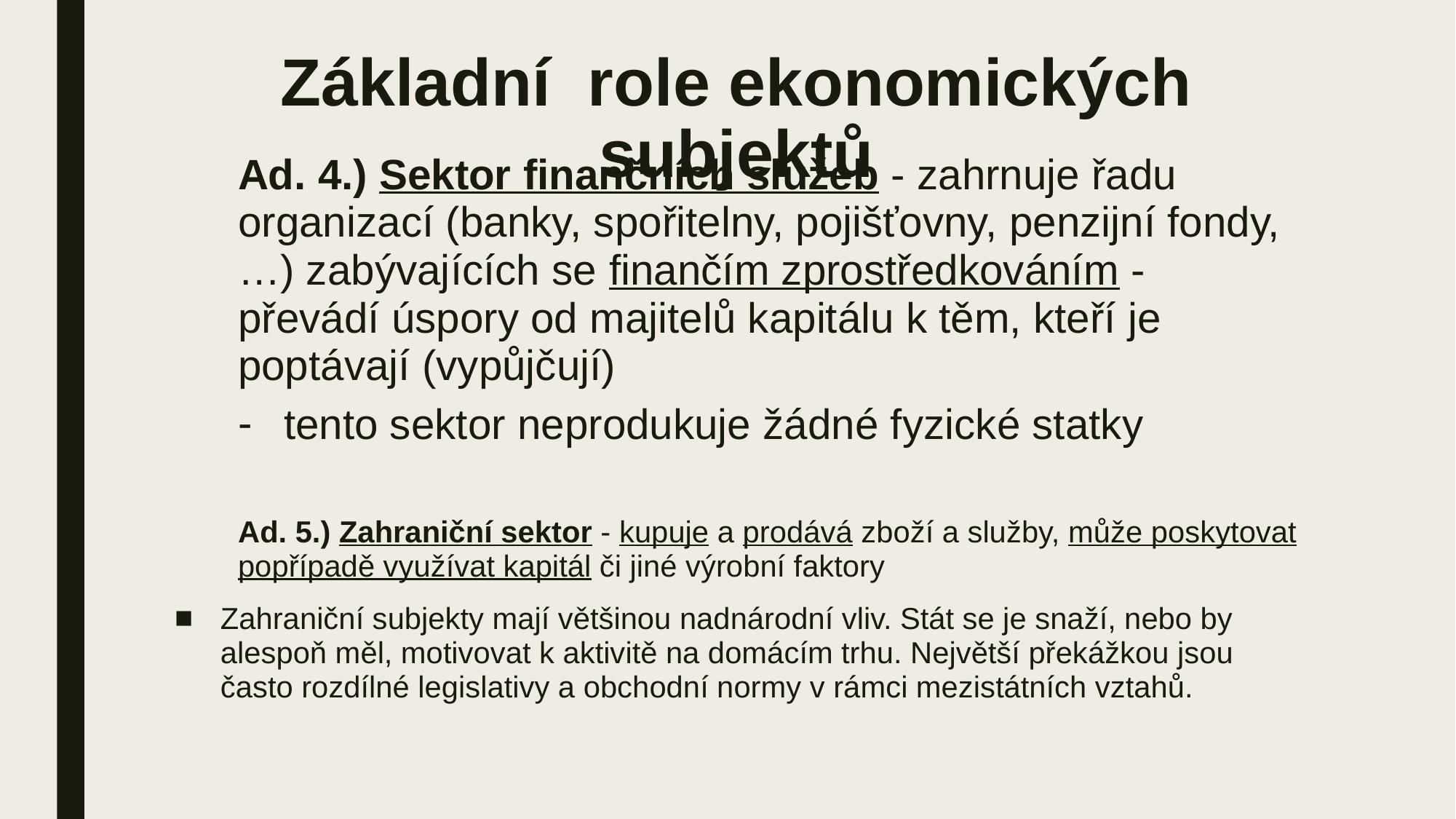

# Základní  role ekonomických subjektů
Ad. 4.) Sektor finančních služeb - zahrnuje řadu organizací (banky, spořitelny, pojišťovny, penzijní fondy,…) zabývajících se finančím zprostředkováním - převádí úspory od majitelů kapitálu k těm, kteří je poptávají (vypůjčují)
tento sektor neprodukuje žádné fyzické statky

Ad. 5.) Zahraniční sektor - kupuje a prodává zboží a služby, může poskytovat popřípadě využívat kapitál či jiné výrobní faktory
Zahraniční subjekty mají většinou nadnárodní vliv. Stát se je snaží, nebo by alespoň měl, motivovat k aktivitě na domácím trhu. Největší překážkou jsou často rozdílné legislativy a obchodní normy v rámci mezistátních vztahů.